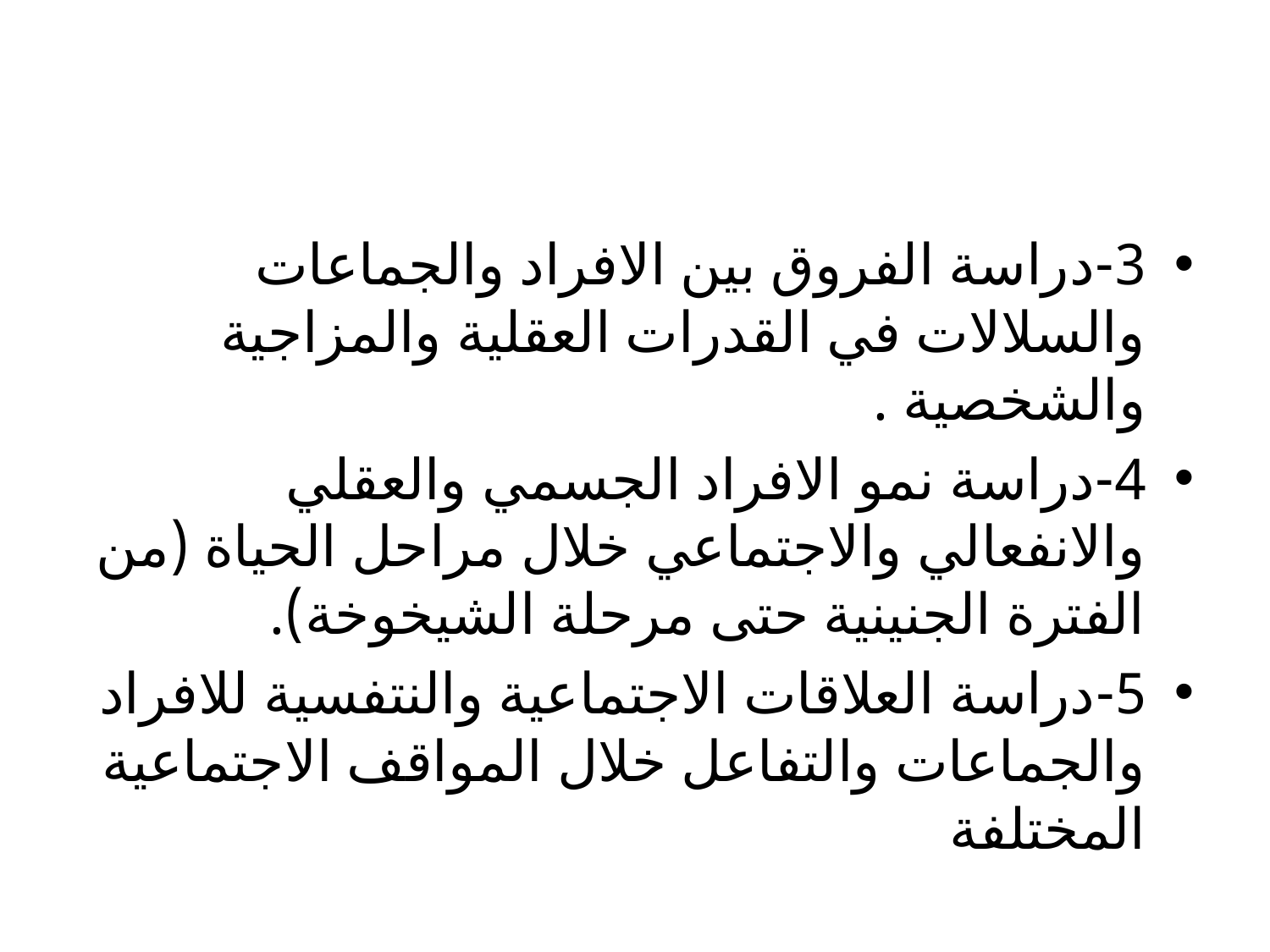

#
3-دراسة الفروق بين الافراد والجماعات والسلالات في القدرات العقلية والمزاجية والشخصية .
4-دراسة نمو الافراد الجسمي والعقلي والانفعالي والاجتماعي خلال مراحل الحياة (من الفترة الجنينية حتى مرحلة الشيخوخة).
5-دراسة العلاقات الاجتماعية والنتفسية للافراد والجماعات والتفاعل خلال المواقف الاجتماعية المختلفة